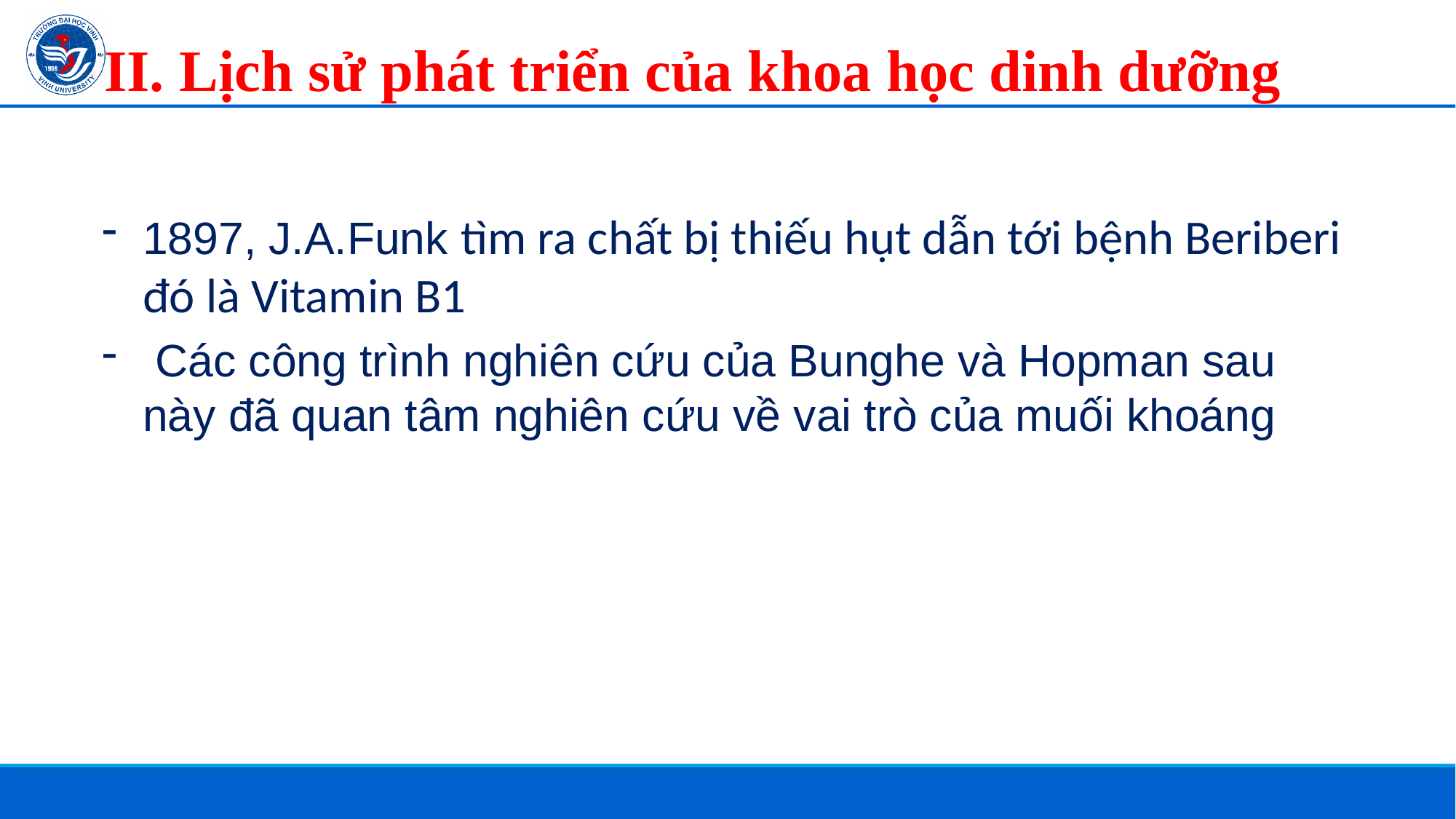

# II. Lịch sử phát triển của khoa học dinh dưỡng
1897, J.A.Funk tìm ra chất bị thiếu hụt dẫn tới bệnh Beriberi đó là Vitamin B1
 Các công trình nghiên cứu của Bunghe và Hopman sau này đã quan tâm nghiên cứu về vai trò của muối khoáng